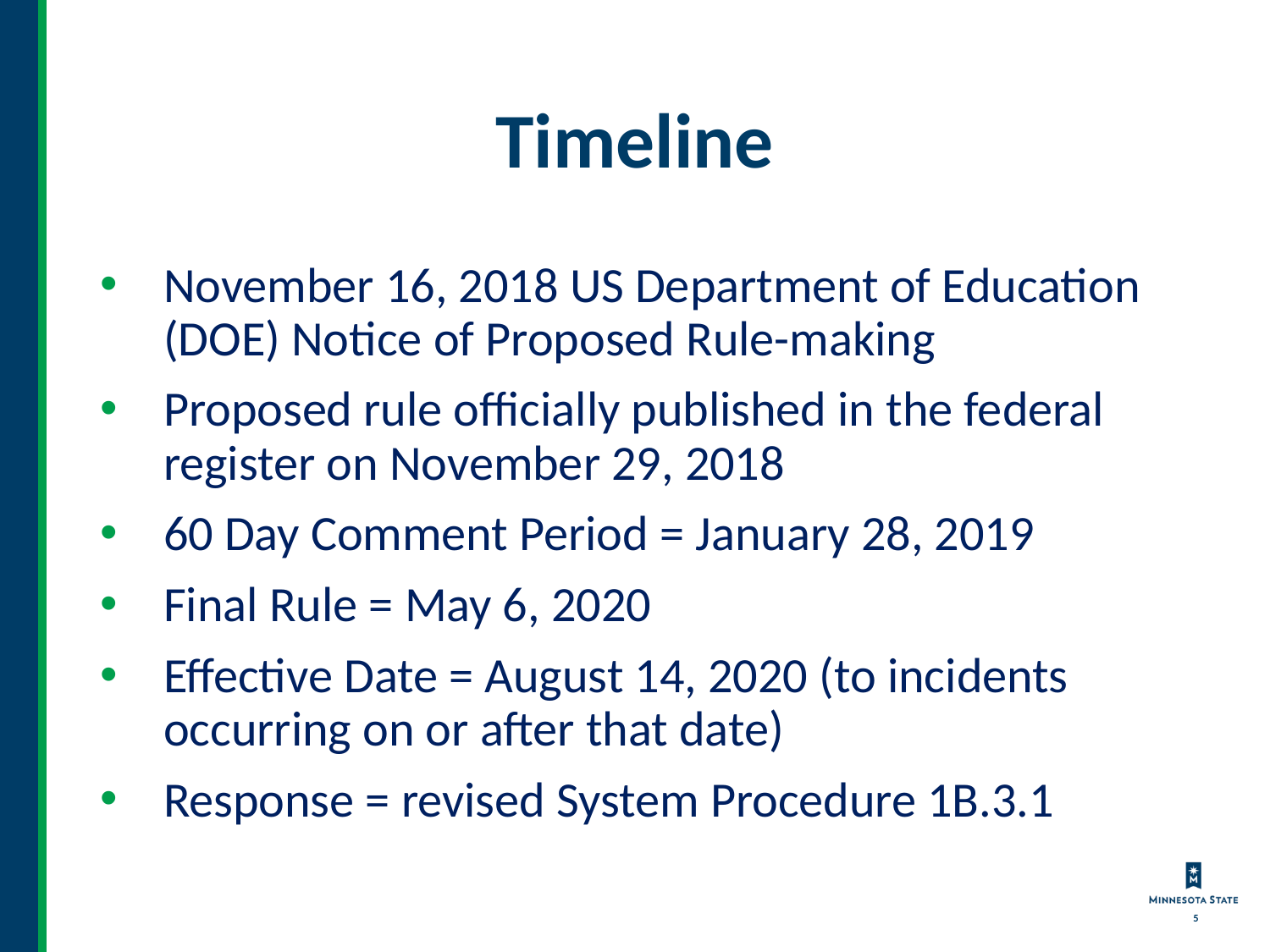

# Timeline
November 16, 2018 US Department of Education (DOE) Notice of Proposed Rule-making
Proposed rule officially published in the federal register on November 29, 2018
60 Day Comment Period = January 28, 2019
Final Rule = May 6, 2020
Effective Date = August 14, 2020 (to incidents occurring on or after that date)
Response = revised System Procedure 1B.3.1